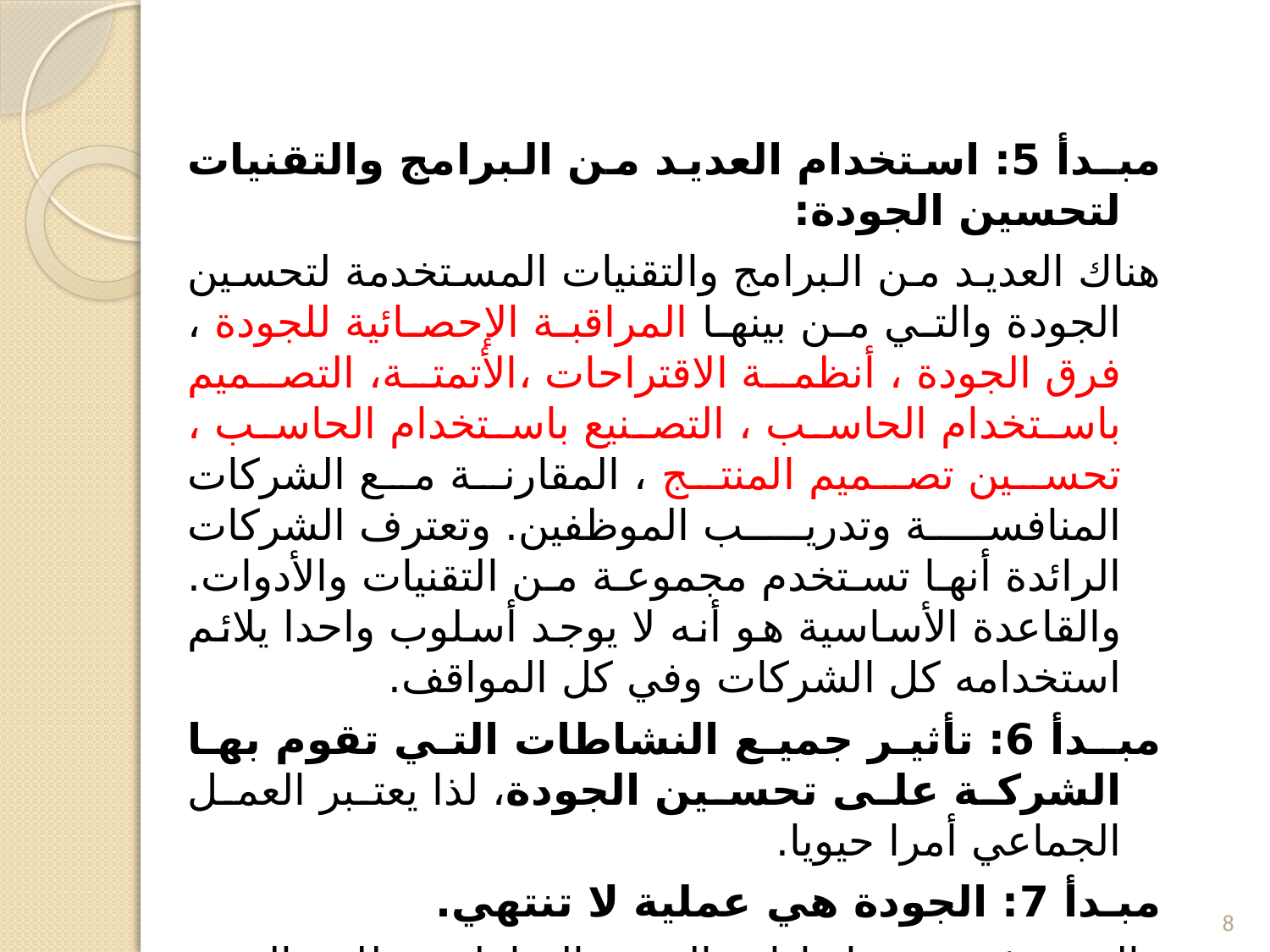

مبـدأ 5: استخدام العديد من البرامج والتقنيات لتحسين الجودة:
	هناك العديد من البرامج والتقنيات المستخدمة لتحسين الجودة والتي من بينها المراقبة الإحصائية للجودة ، فرق الجودة ، أنظمة الاقتراحات ،الأتمتة، التصميم باستخدام الحاسب ، التصنيع باستخدام الحاسب ، تحسين تصميم المنتج ، المقارنة مع الشركات المنافسة وتدريب الموظفين. وتعترف الشركات الرائدة أنها تستخدم مجموعة من التقنيات والأدوات. والقاعدة الأساسية هو أنه لا يوجد أسلوب واحدا يلائم استخدامه كل الشركات وفي كل المواقف.
مبـدأ 6: تأثير جميع النشاطات التي تقوم بها الشركة على تحسين الجودة، لذا يعتبر العمل الجماعي أمرا حيويا.
مبـدأ 7: الجودة هي عملية لا تنتهي.
والتقدم في مضمار إدارة الجودة الشاملة يتطلب الصبر والعمل الشاق الدؤوب والالتزام والانضباطية.
8